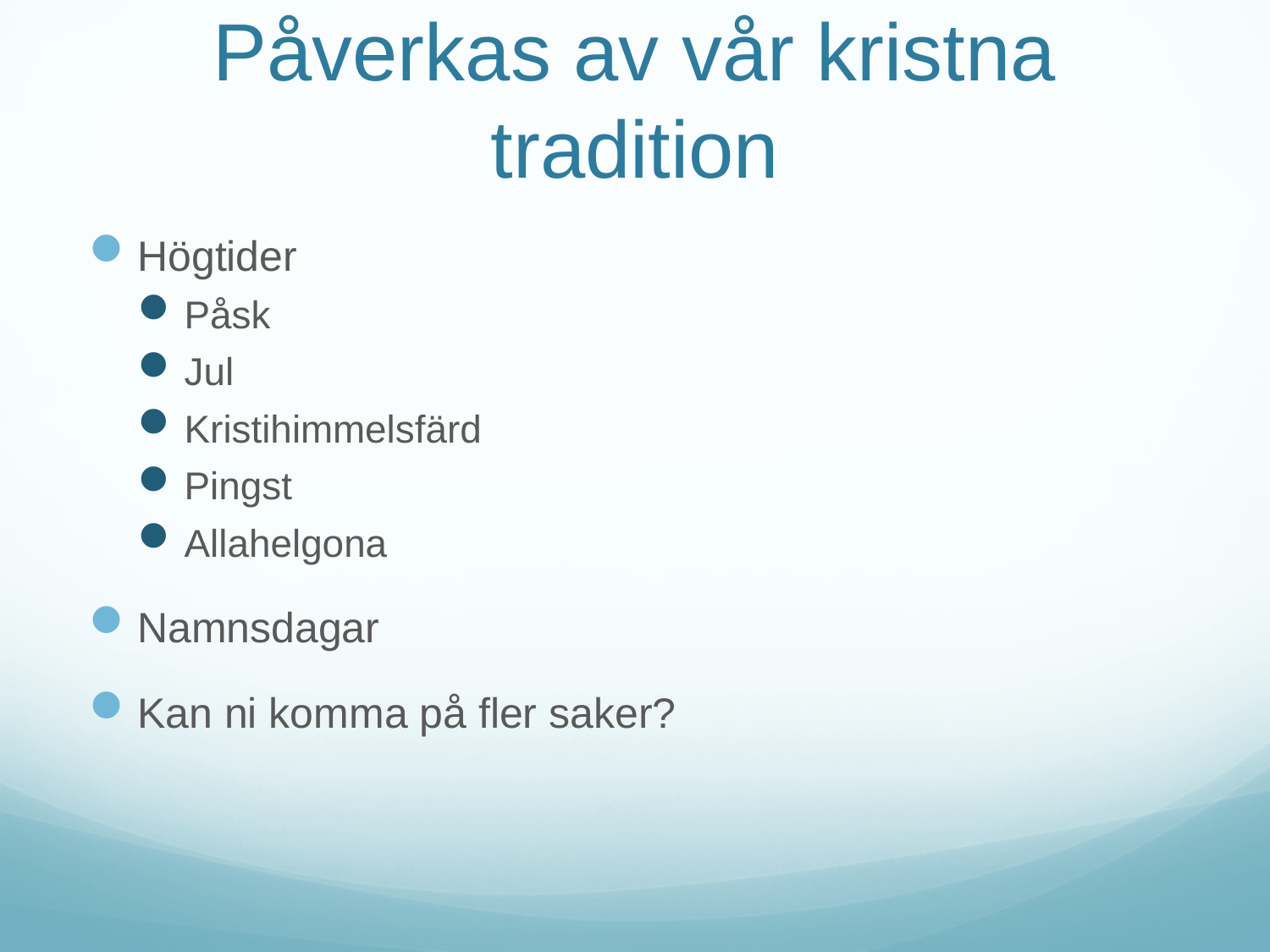

# Påverkas av vår kristna tradition
Högtider
Påsk
Jul
Kristihimmelsfärd
Pingst
Allahelgona
Namnsdagar
Kan ni komma på fler saker?